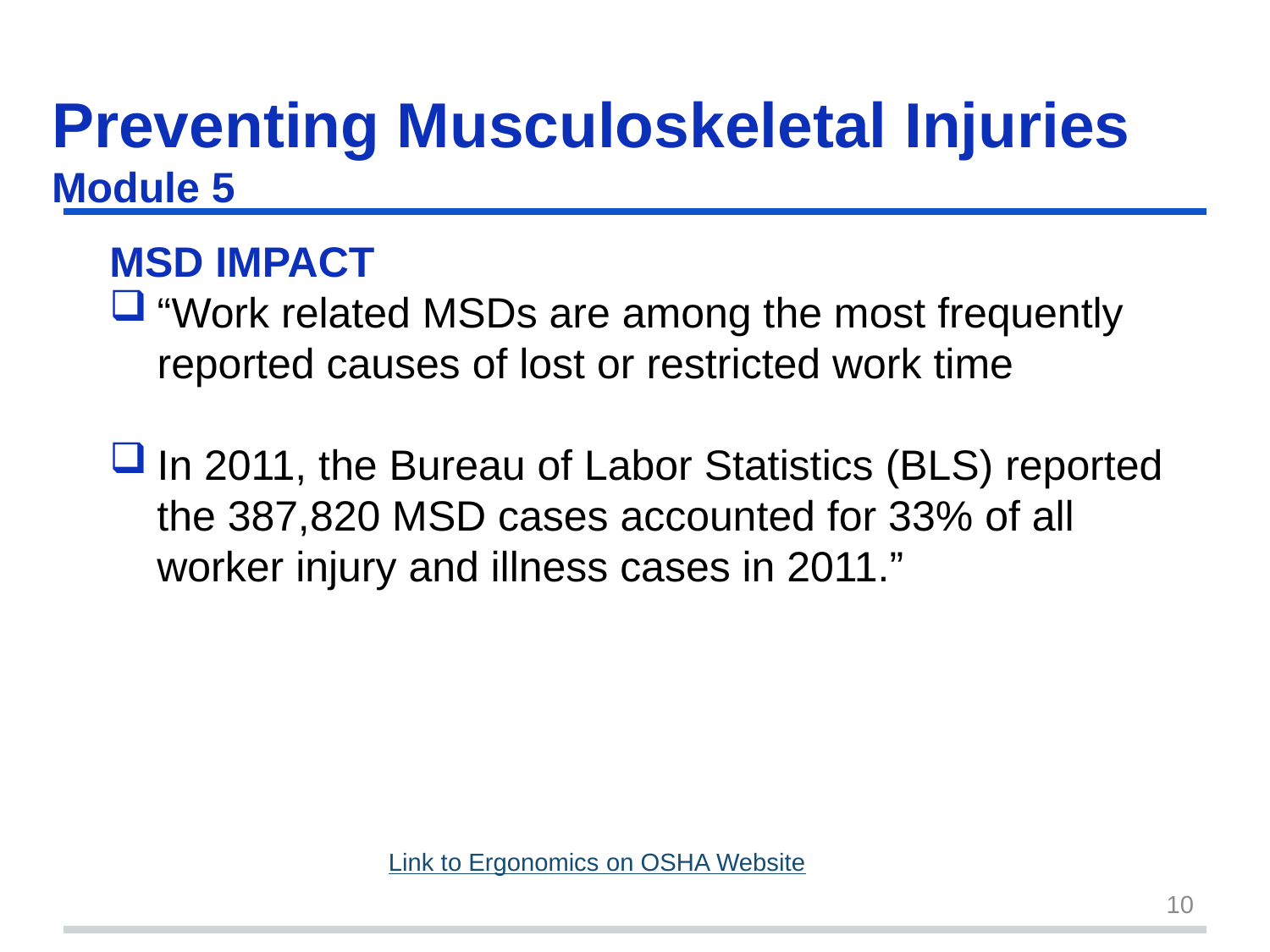

# Preventing Musculoskeletal Injuries Module 5 slide 10
MSD IMPACT
“Work related MSDs are among the most frequently reported causes of lost or restricted work time

In 2011, the Bureau of Labor Statistics (BLS) reported
    the 387,820 MSD cases accounted for 33% of all
    worker injury and illness cases in 2011.”
Link to Ergonomics on OSHA Website

10